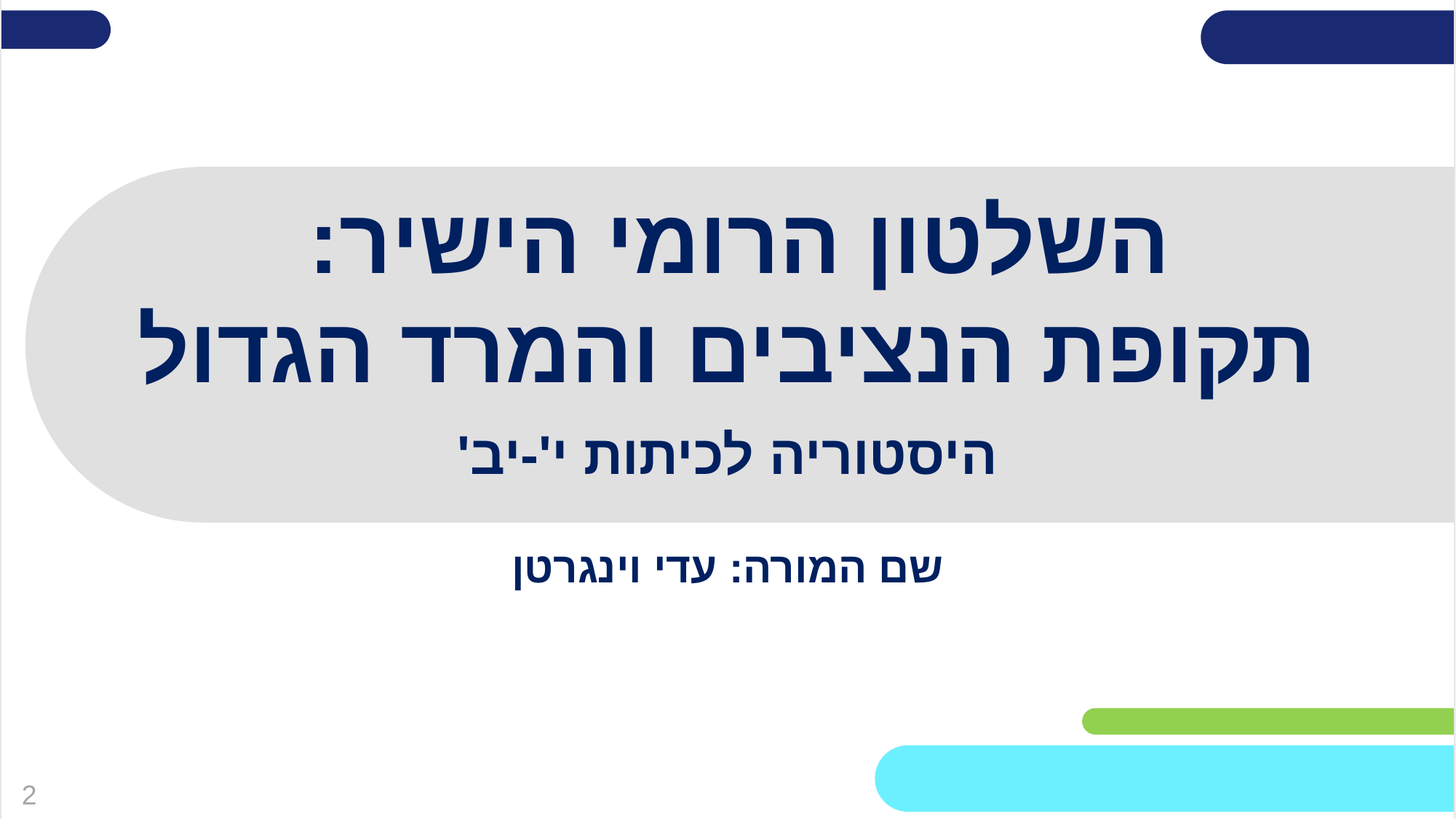

שקופית זו היא חובה
# השלטון הרומי הישיר: תקופת הנציבים והמרד הגדול
היסטוריה לכיתות י'-יב'
שם המורה: עדי וינגרטן